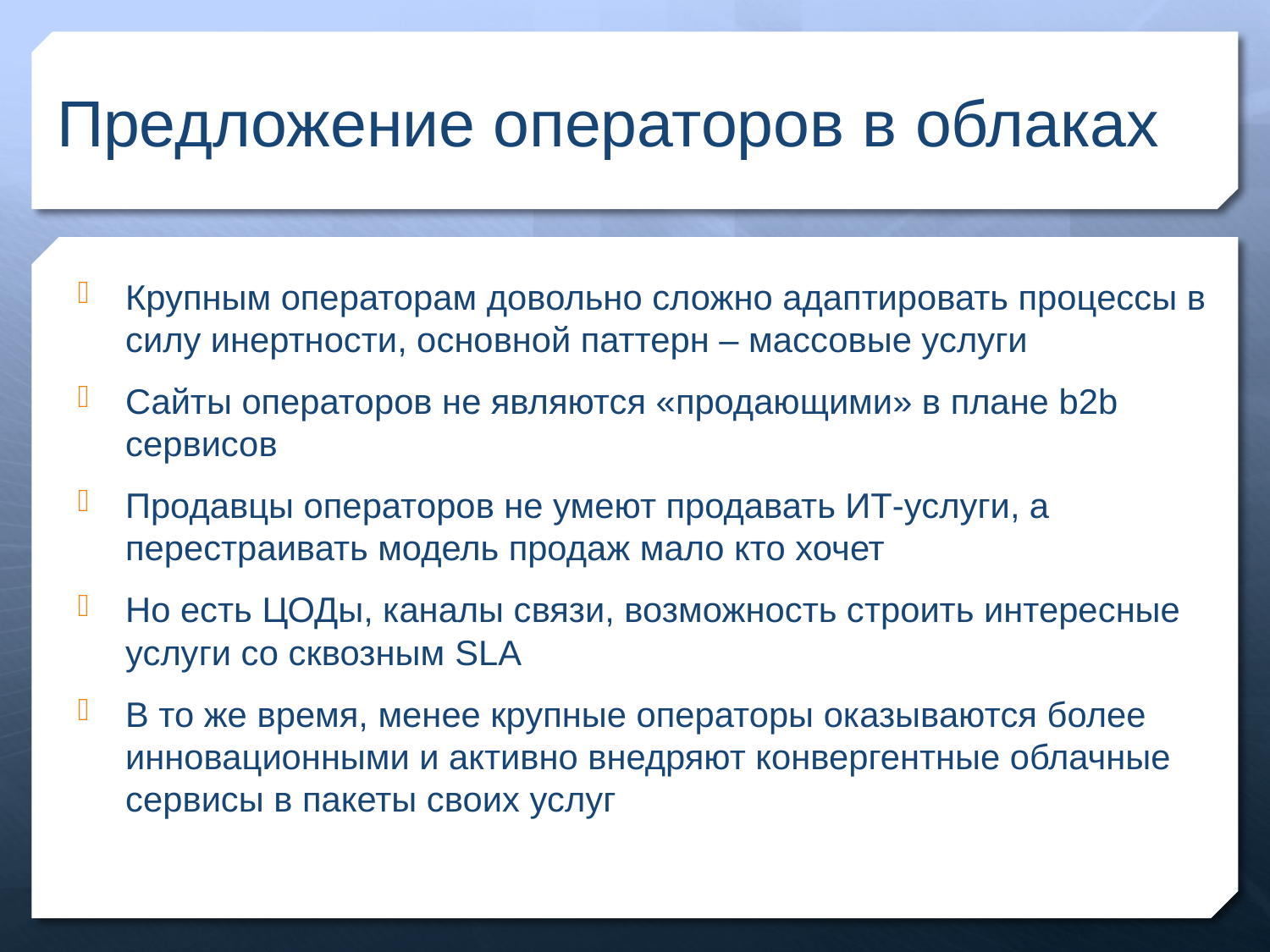

# Предложение операторов в облаках
Крупным операторам довольно сложно адаптировать процессы в силу инертности, основной паттерн – массовые услуги
Сайты операторов не являются «продающими» в плане b2b сервисов
Продавцы операторов не умеют продавать ИТ-услуги, а перестраивать модель продаж мало кто хочет
Но есть ЦОДы, каналы связи, возможность строить интересные услуги со сквозным SLA
В то же время, менее крупные операторы оказываются более инновационными и активно внедряют конвергентные облачные сервисы в пакеты своих услуг